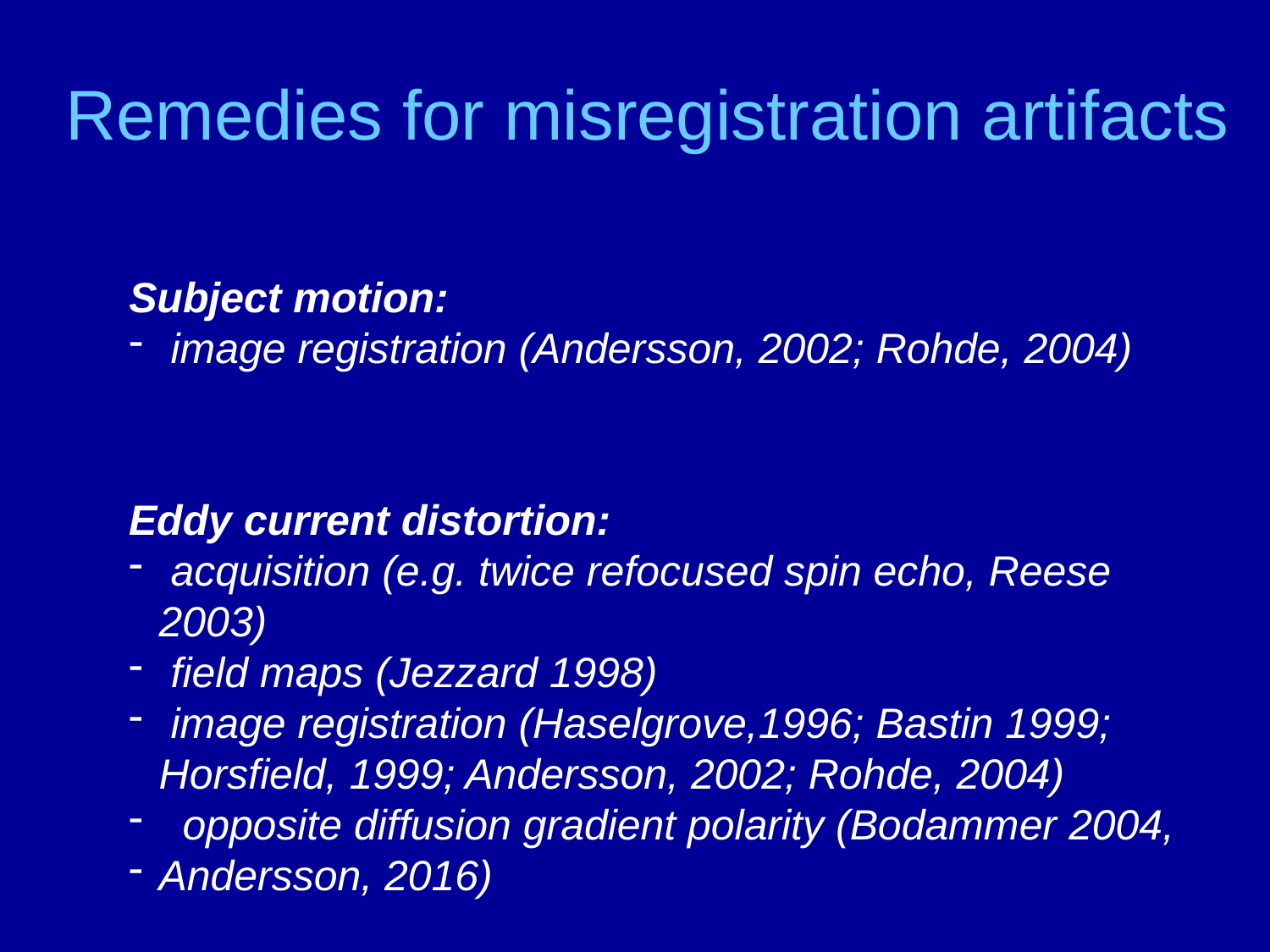

Remedies for misregistration artifacts
Subject motion:
 image registration (Andersson, 2002; Rohde, 2004)
Eddy current distortion:
 acquisition (e.g. twice refocused spin echo, Reese 2003)
 field maps (Jezzard 1998)
 image registration (Haselgrove,1996; Bastin 1999; Horsfield, 1999; Andersson, 2002; Rohde, 2004)
  opposite diffusion gradient polarity (Bodammer 2004,
Andersson, 2016)